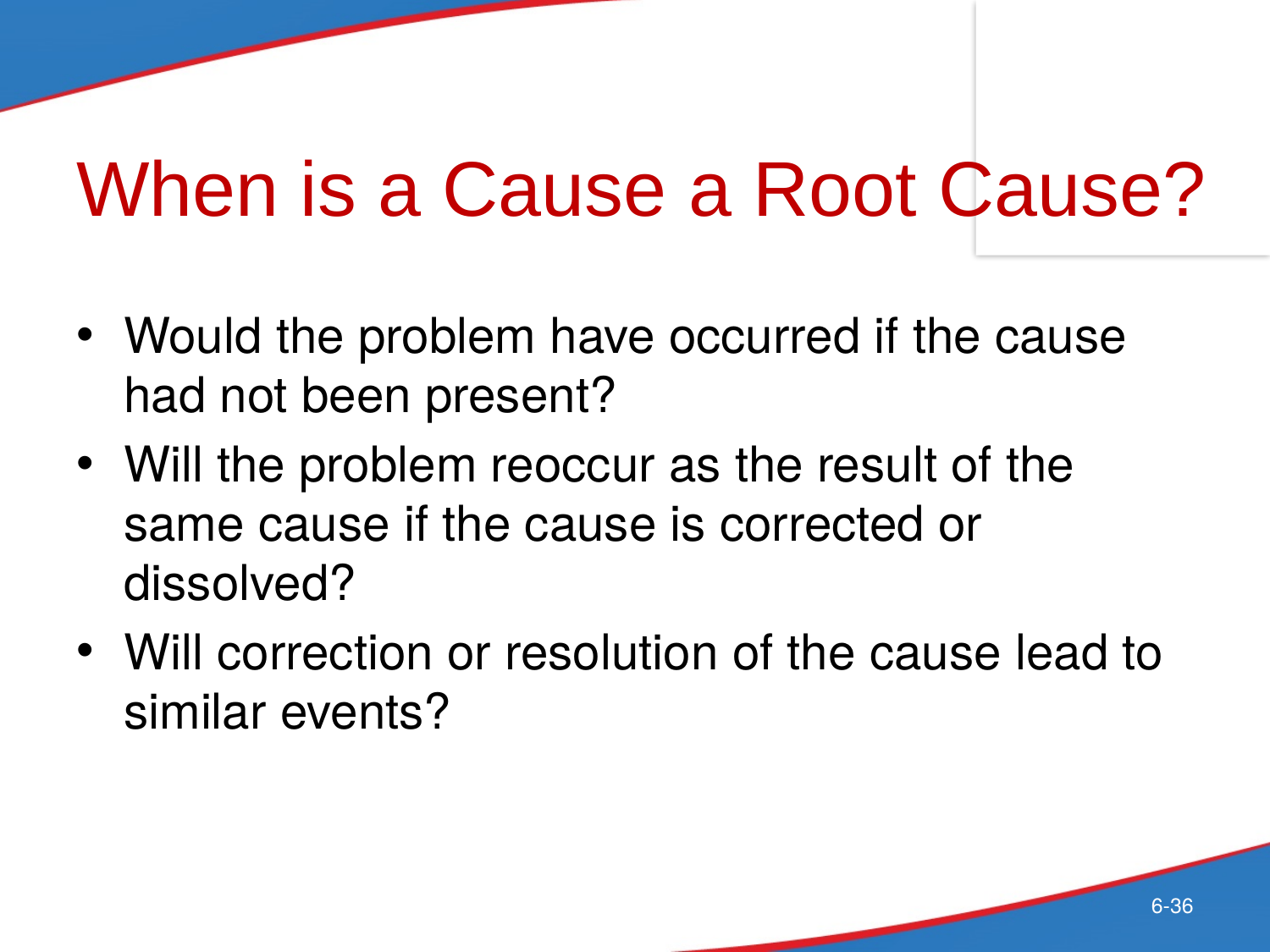

# When is a Cause a Root Cause?
Would the problem have occurred if the cause had not been present?
Will the problem reoccur as the result of the same cause if the cause is corrected or dissolved?
Will correction or resolution of the cause lead to similar events?
6-36